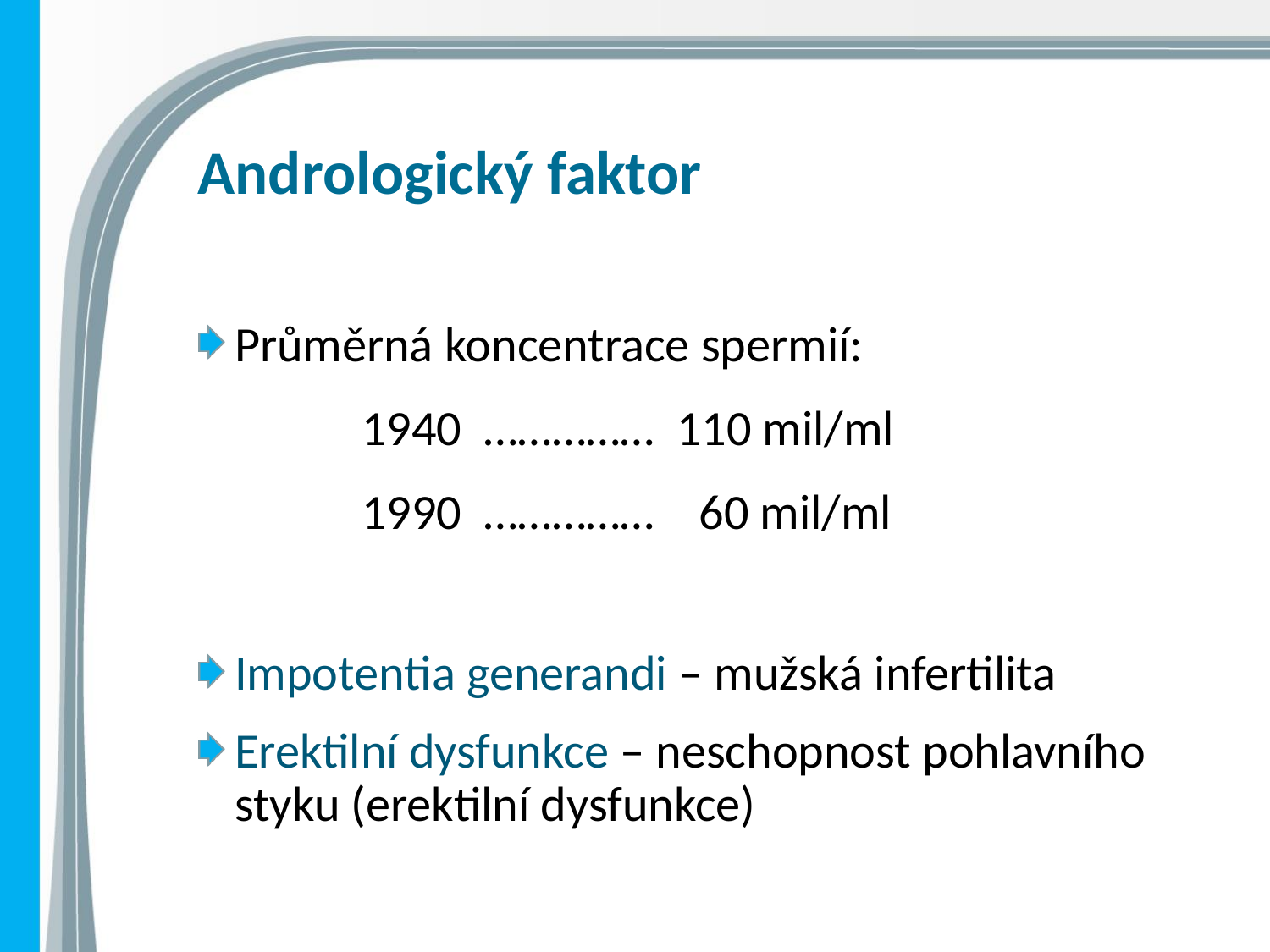

# Andrologický faktor
Průměrná koncentrace spermií:
		1940  ……………  110 mil/ml
		1990  ……………    60 mil/ml

Impotentia generandi – mužská infertilita
Erektilní dysfunkce – neschopnost pohlavního styku (erektilní dysfunkce)